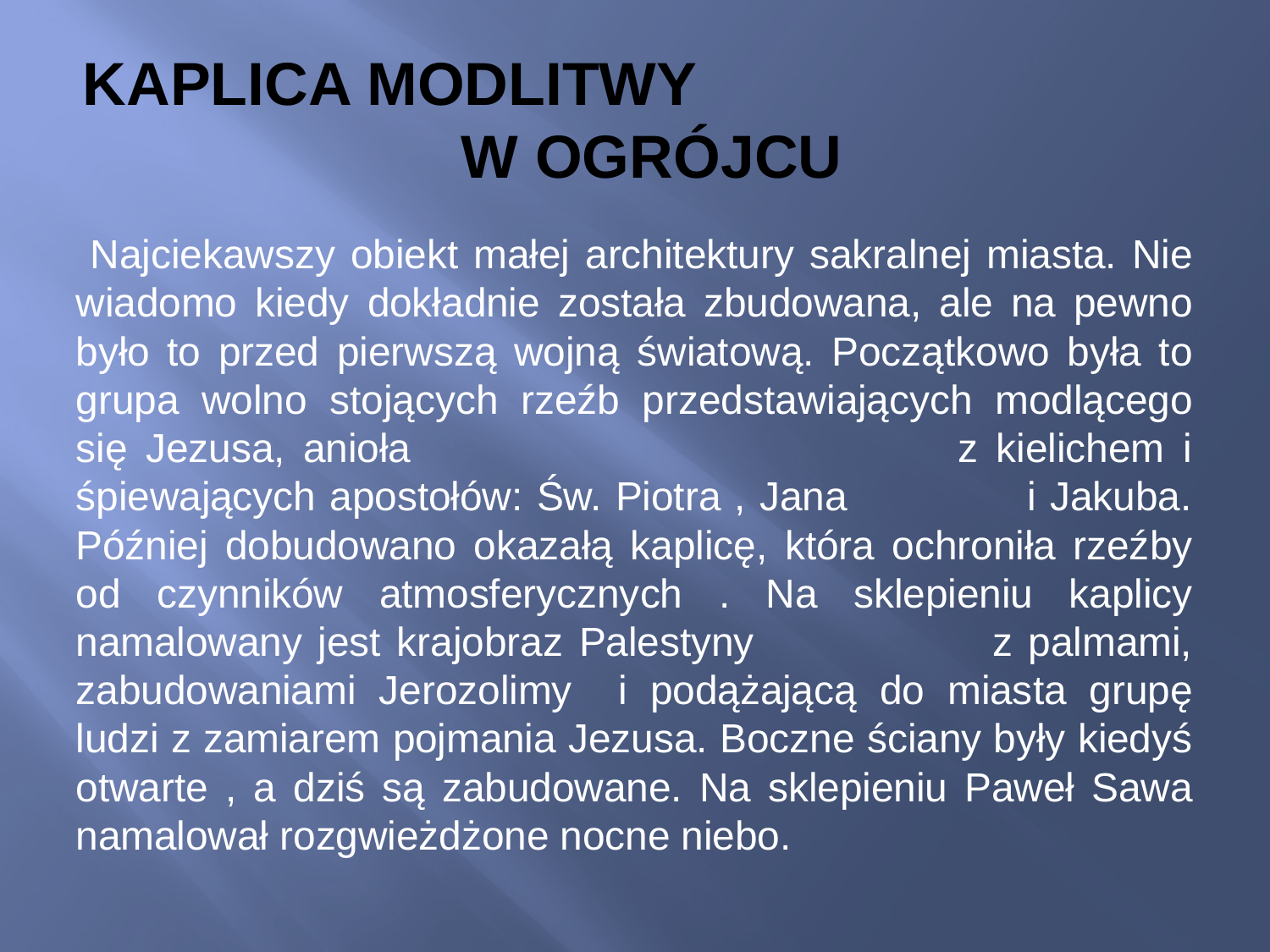

# KAPLICA MODLITWY                                W OGRÓJCU
 Najciekawszy obiekt małej architektury sakralnej miasta. Nie wiadomo kiedy dokładnie została zbudowana, ale na pewno było to przed pierwszą wojną światową. Początkowo była to grupa wolno stojących rzeźb przedstawiających modlącego się Jezusa, anioła                              z kielichem i śpiewających apostołów: Św. Piotra , Jana             i Jakuba. Później dobudowano okazałą kaplicę, która ochroniła rzeźby od czynników atmosferycznych . Na sklepieniu kaplicy namalowany jest krajobraz Palestyny               z palmami, zabudowaniami Jerozolimy  i podążającą do miasta grupę ludzi z zamiarem pojmania Jezusa. Boczne ściany były kiedyś otwarte , a dziś są zabudowane. Na sklepieniu Paweł Sawa namalował rozgwieżdżone nocne niebo.